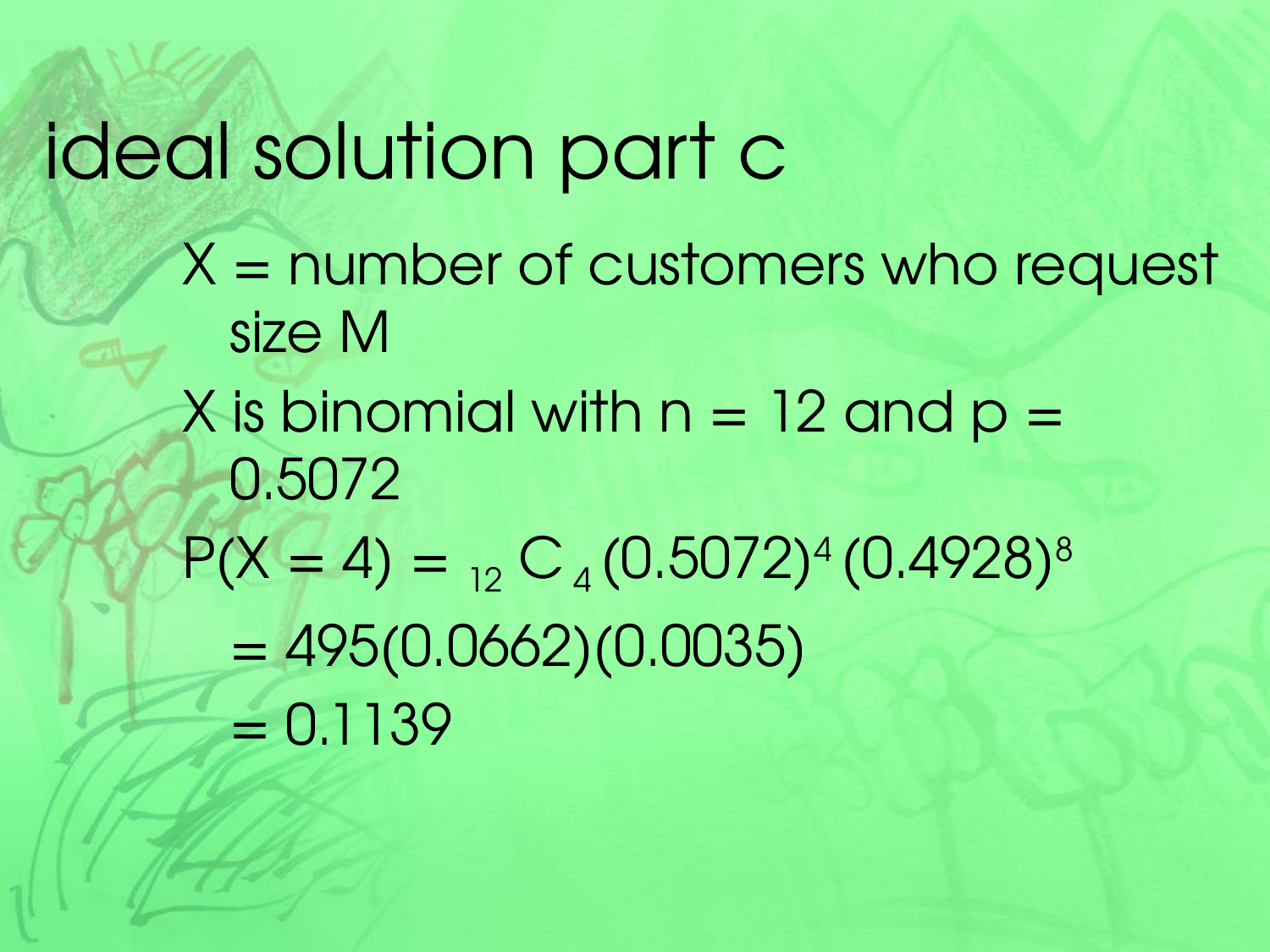

# ideal solution part c
X = number of customers who request size M
X is binomial with n = 12 and p = 0.5072
P(X = 4) = 12 C 4 (0.5072)4 (0.4928)8
	= 495(0.0662)(0.0035)
	= 0.1139